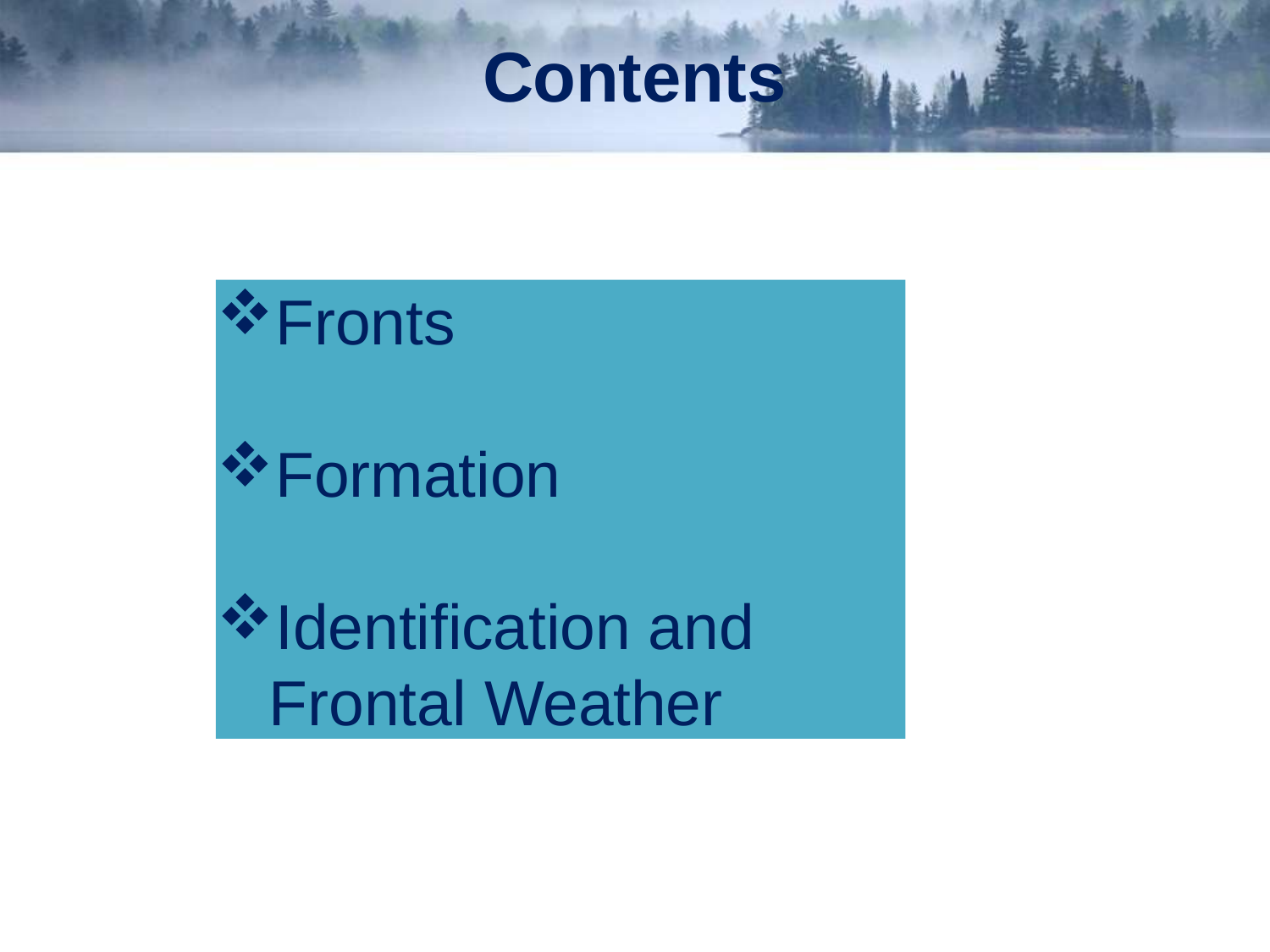

# Contents
Fronts

Formation

Identification and Frontal Weather